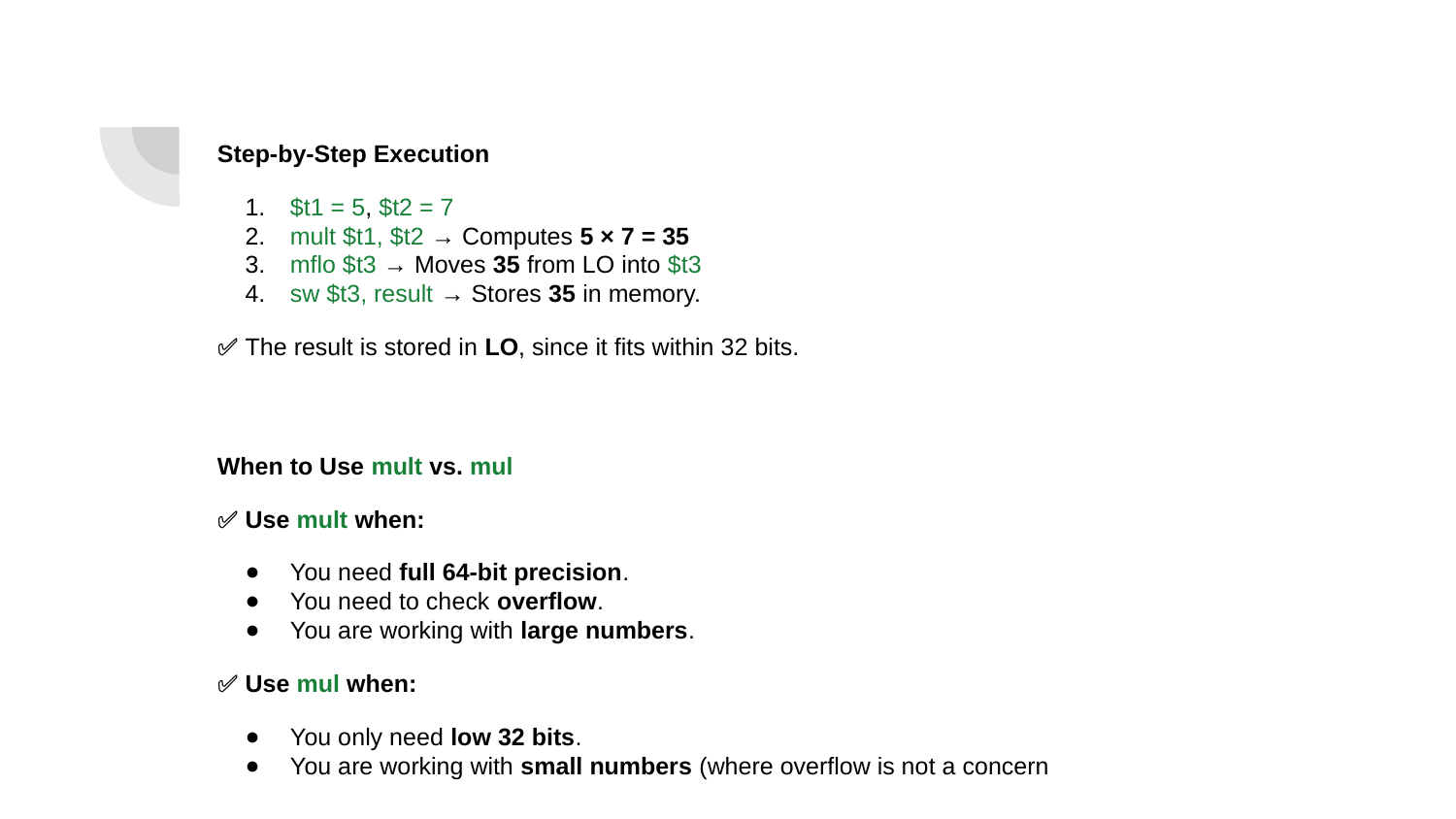

Step-by-Step Execution
$t1 = 5, $t2 = 7
mult $t1, $t2 → Computes 5 × 7 = 35
mflo $t3 → Moves 35 from LO into $t3
sw $t3, result → Stores 35 in memory.
✅ The result is stored in LO, since it fits within 32 bits.

When to Use mult vs. mul
✅ Use mult when:
You need full 64-bit precision.
You need to check overflow.
You are working with large numbers.
✅ Use mul when:
You only need low 32 bits.
You are working with small numbers (where overflow is not a concern